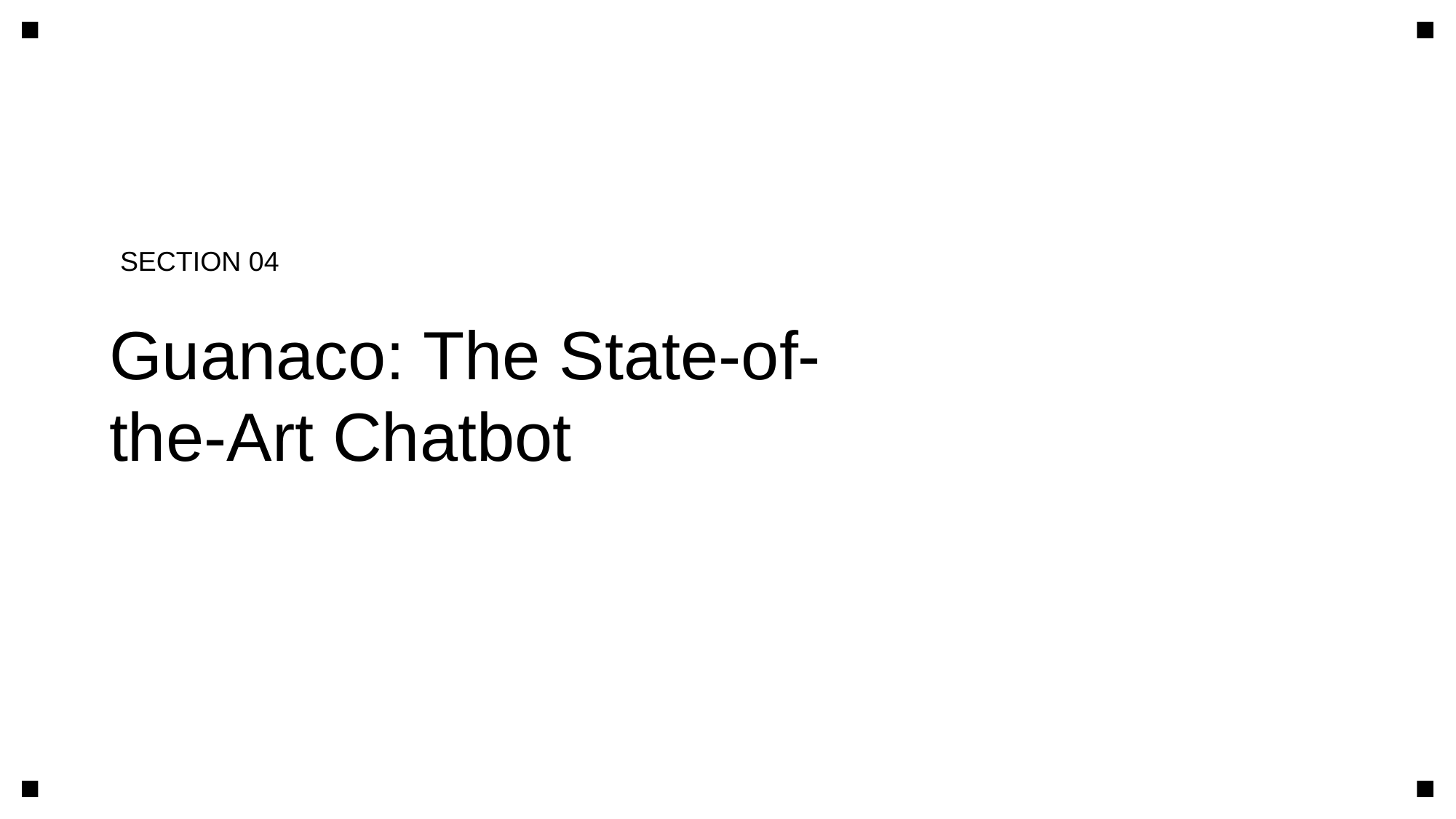

SECTION 04
Guanaco: The State-of-
the-Art Chatbot